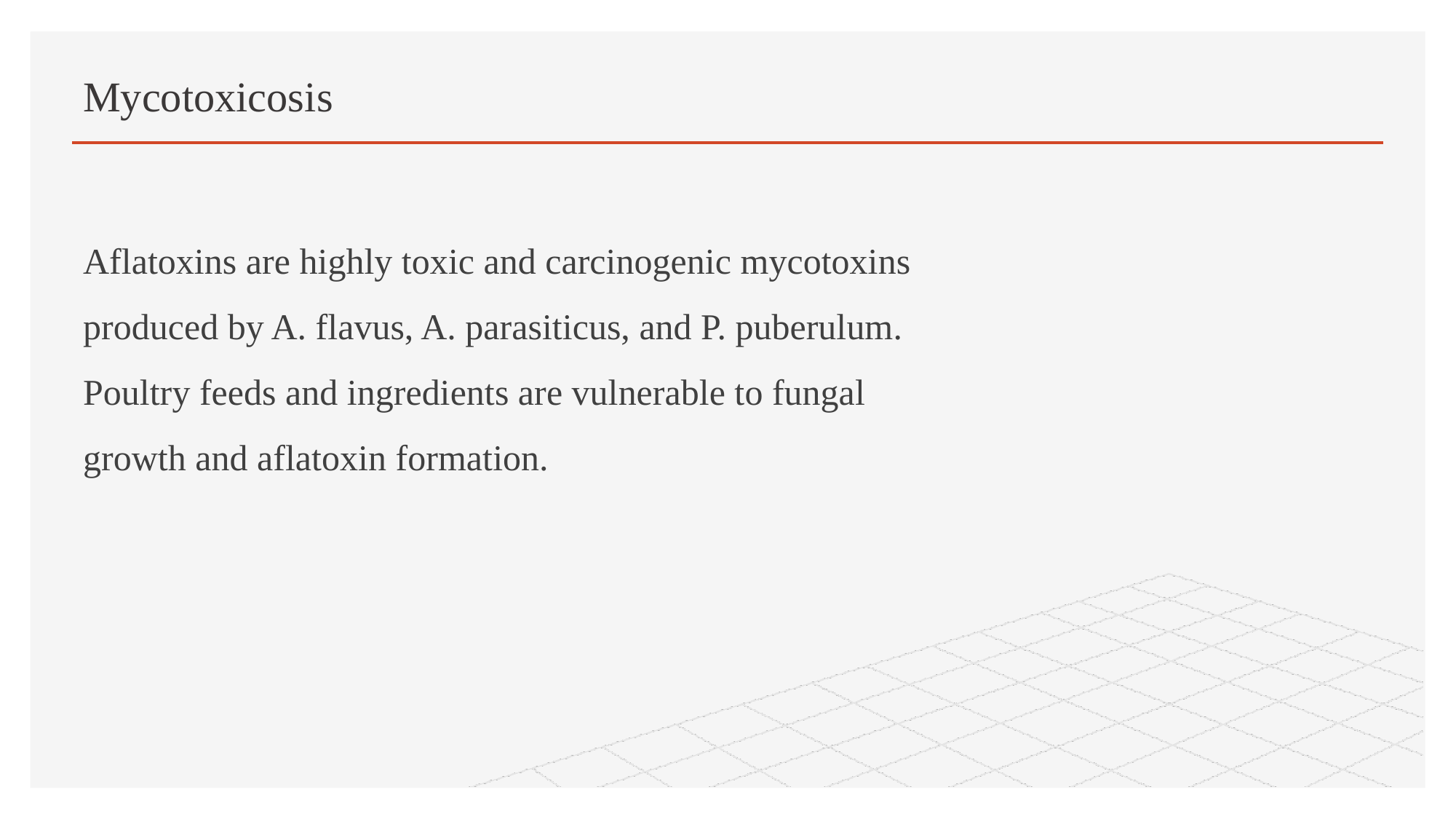

# Mycotoxicosis
Aflatoxins are highly toxic and carcinogenic mycotoxins produced by A. flavus, A. parasiticus, and P. puberulum. Poultry feeds and ingredients are vulnerable to fungal growth and aflatoxin formation.